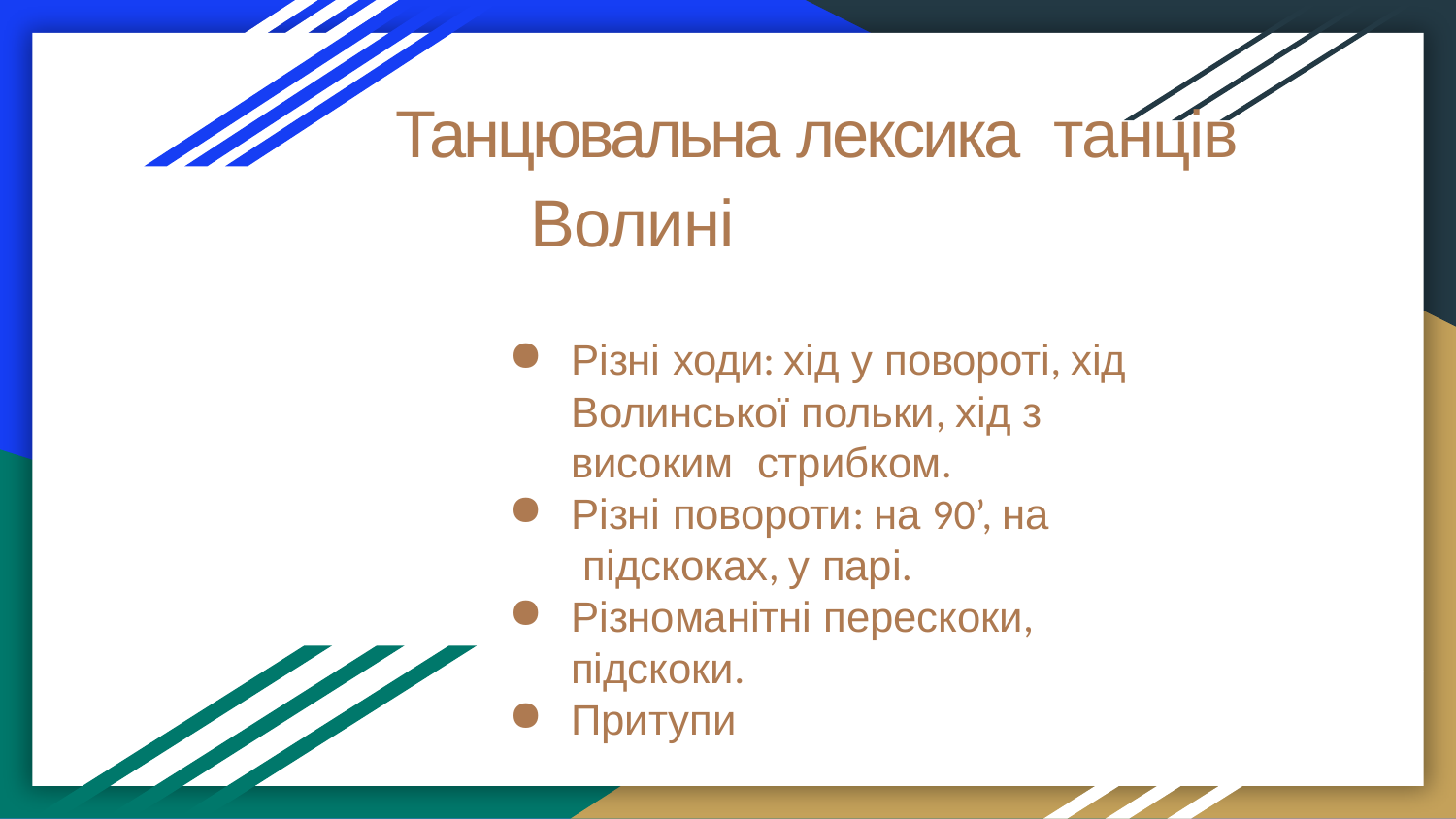

# Танцювальна лексика  танців Волині

Різні ходи: хід у повороті, хід  Волинської польки, хід з високим  стрибком.
Різні повороти: на 90’, на  підскоках, у парі.
Різноманітні перескоки, підскоки.
Притупи